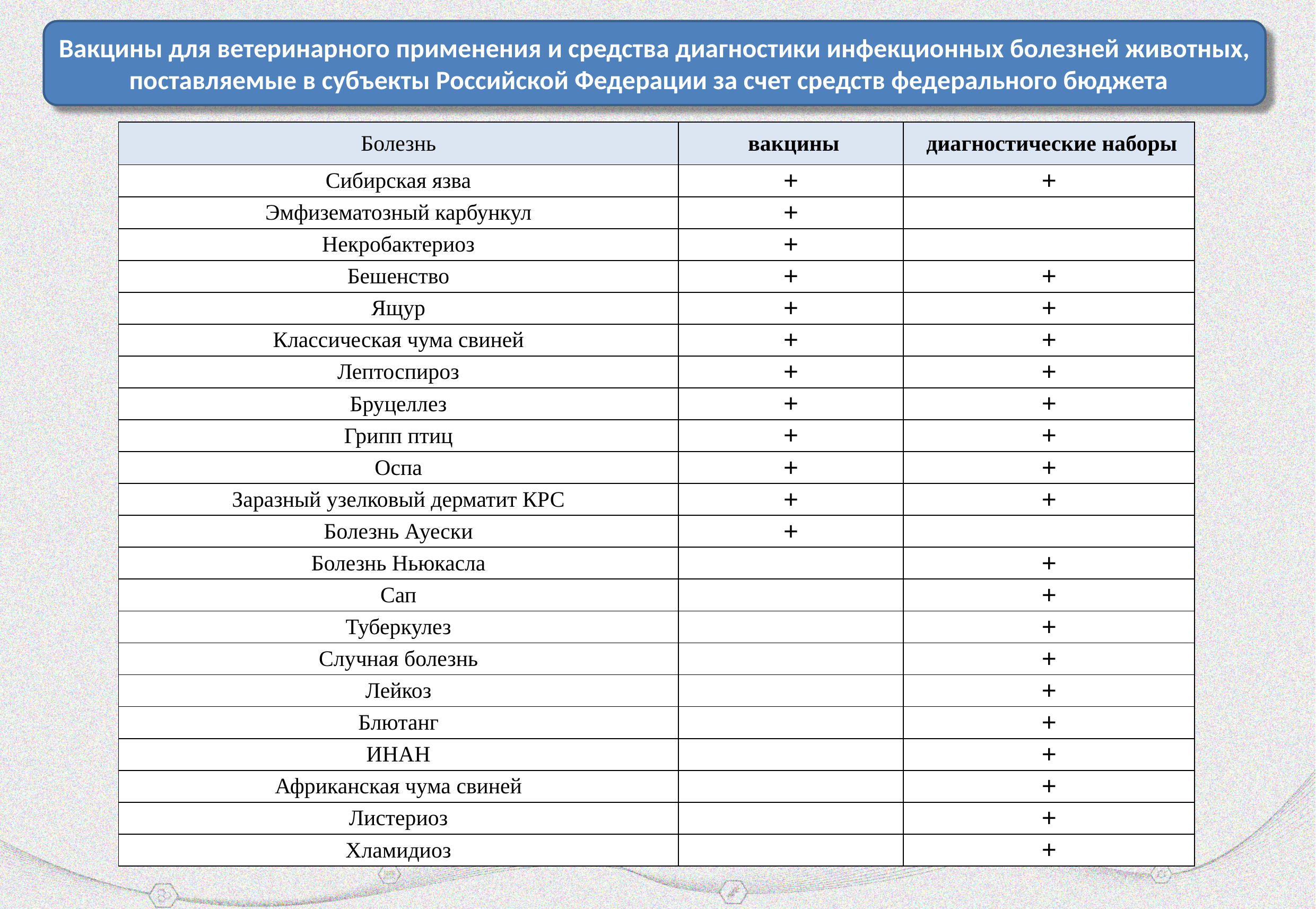

Вакцины для ветеринарного применения и средства диагностики инфекционных болезней животных, поставляемые в субъекты Российской Федерации за счет средств федерального бюджета
| Болезнь | вакцины | диагностические наборы |
| --- | --- | --- |
| Сибирская язва | + | + |
| Эмфизематозный карбункул | + |  |
| Некробактериоз | + |  |
| Бешенство | + | + |
| Ящур | + | + |
| Классическая чума свиней | + | + |
| Лептоспироз | + | + |
| Бруцеллез | + | + |
| Грипп птиц | + | + |
| Оспа | + | + |
| Заразный узелковый дерматит КРС | + | + |
| Болезнь Ауески | + |  |
| Болезнь Ньюкасла |  | + |
| Сап |  | + |
| Туберкулез |  | + |
| Случная болезнь |  | + |
| Лейкоз |  | + |
| Блютанг |  | + |
| ИНАН |  | + |
| Африканская чума свиней |  | + |
| Листериоз |  | + |
| Хламидиоз |  | + |

1
www.vgnki.ru